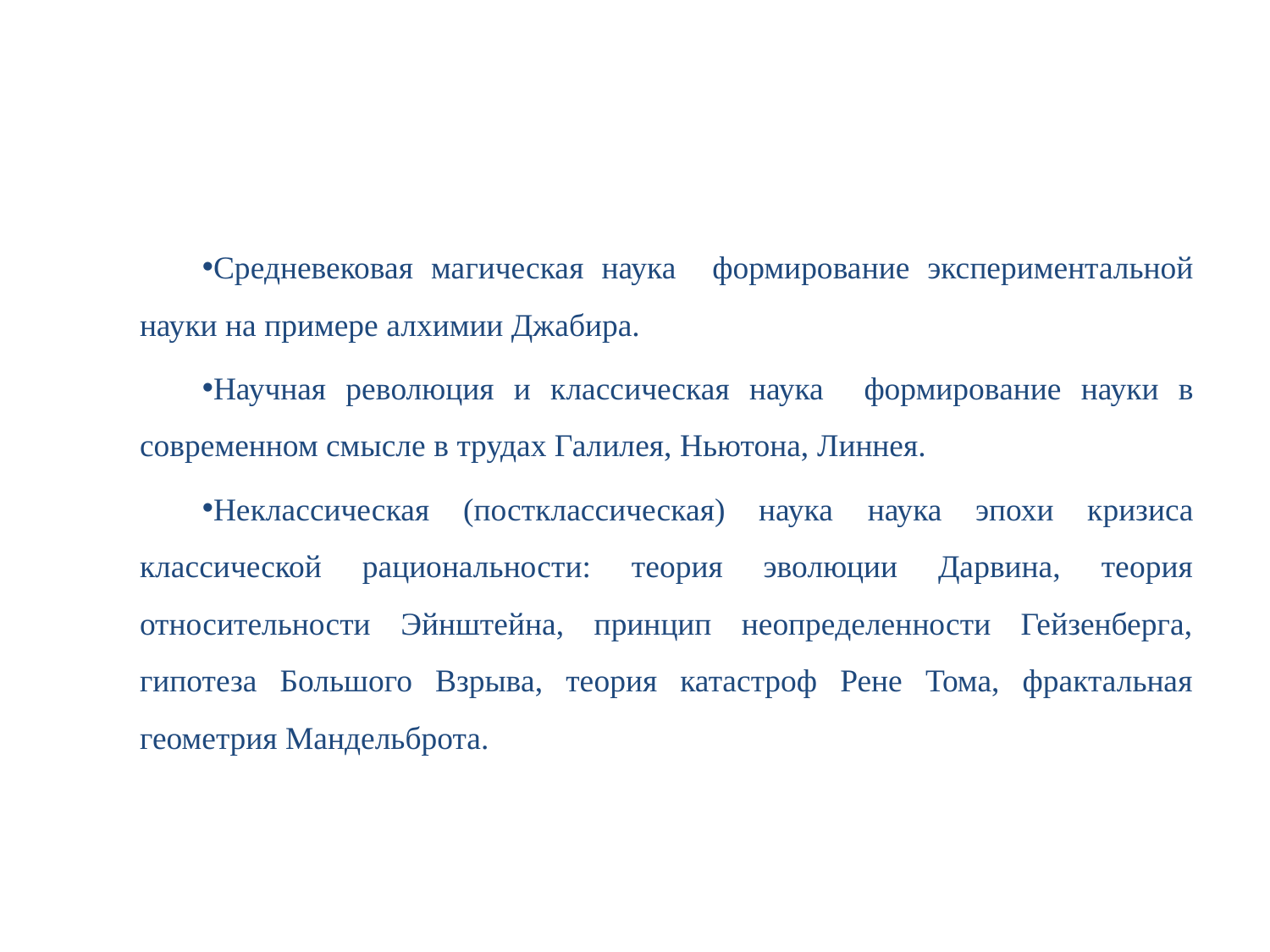

#
Средневековая магическая наука ­ формирование экспериментальной науки на примере алхимии Джабира.
Научная революция и классическая наука ­ формирование науки в современном смысле в трудах Галилея, Ньютона, Линнея.
Неклассическая (постклассическая) наука ­наука эпохи кризиса классической рациональности: теория эволюции Дарвина, теория относительности Эйнштейна, принцип неопределенности Гейзенберга, гипотеза Большого Взрыва, теория катастроф Рене Тома, фрактальная геометрия Мандельброта.